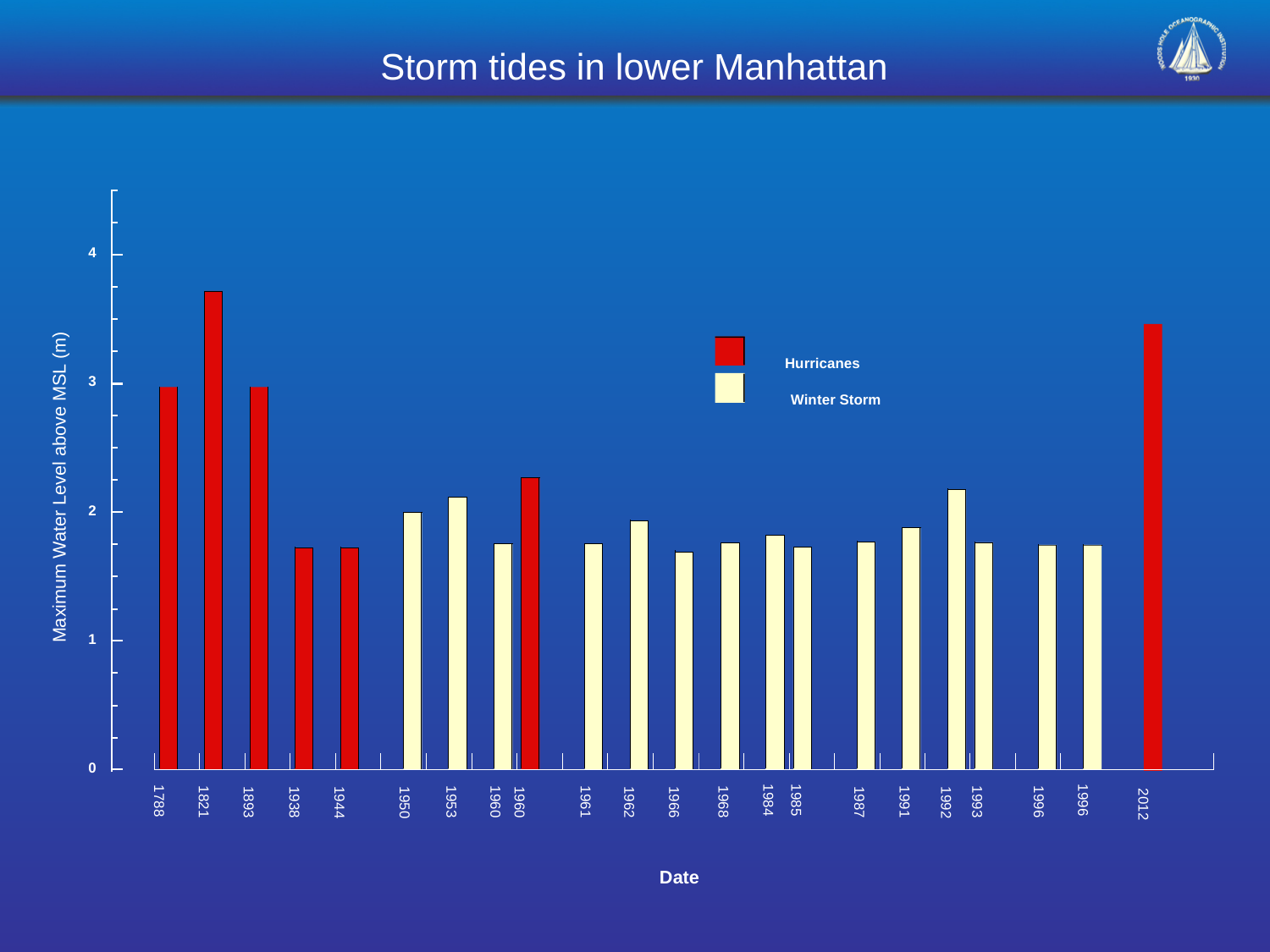

Storm tides in lower Manhattan

4

3

2

1

0

Hurricanes

Winter Storm

Maximum Water Level above MSL (m)

1984
1985
1996
1788
1821
1953
1960
1961
1968
1991
1993
1996
1893
1938
1960
1962
1987
1966
1944
1950
1992
2012
Date